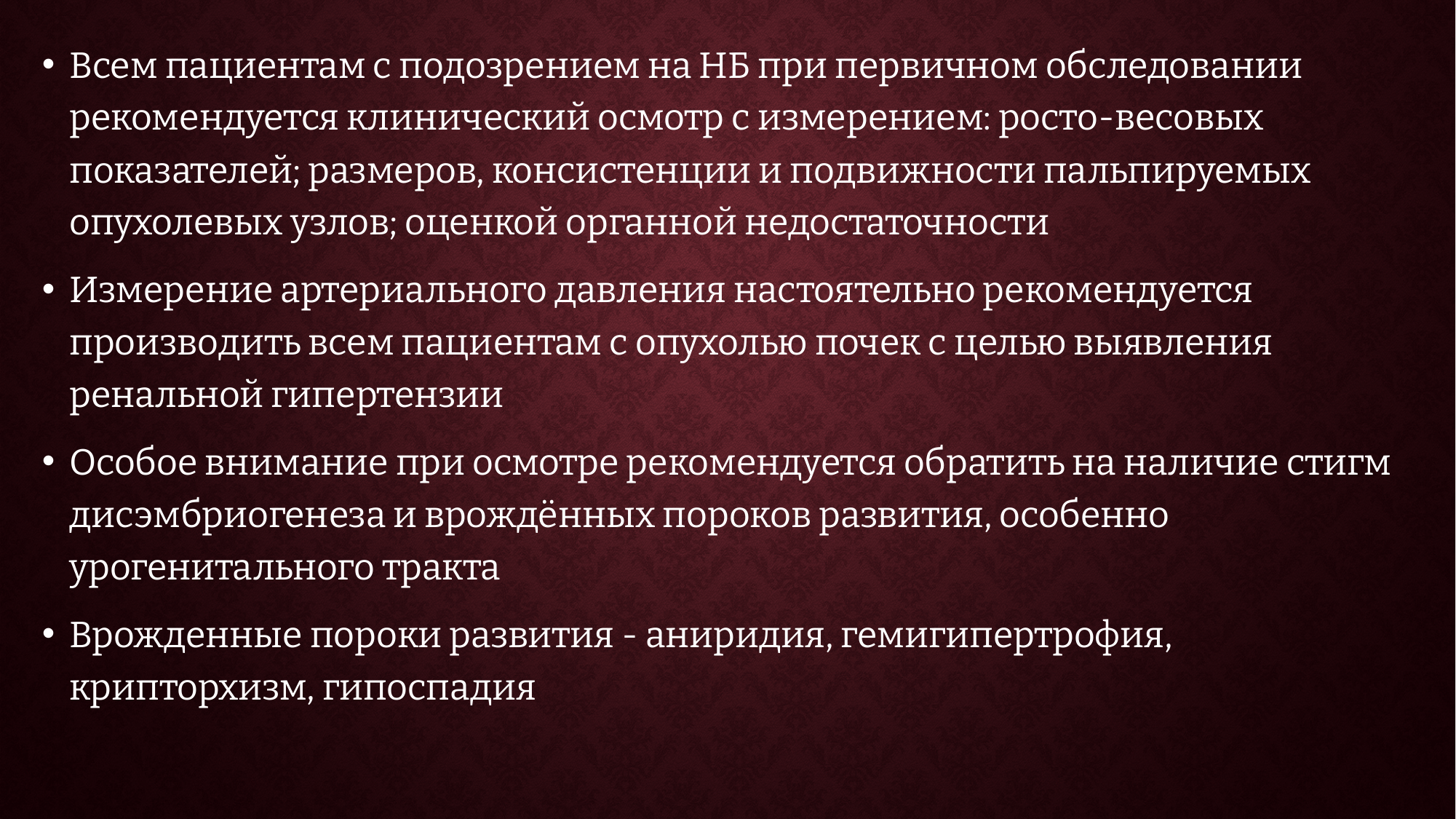

Всем пациентам с подозрением на НБ при первичном обследовании рекомендуется клинический осмотр с измерением: росто-весовых показателей; размеров, консистенции и подвижности пальпируемых опухолевых узлов; оценкой органной недостаточности
Измерение артериального давления настоятельно рекомендуется производить всем пациентам с опухолью почек с целью выявления ренальной гипертензии
Особое внимание при осмотре рекомендуется обратить на наличие стигм дисэмбриогенеза и врождённых пороков развития, особенно урогенитального тракта
Врожденные пороки развития - аниридия, гемигипертрофия, крипторхизм, гипоспадия